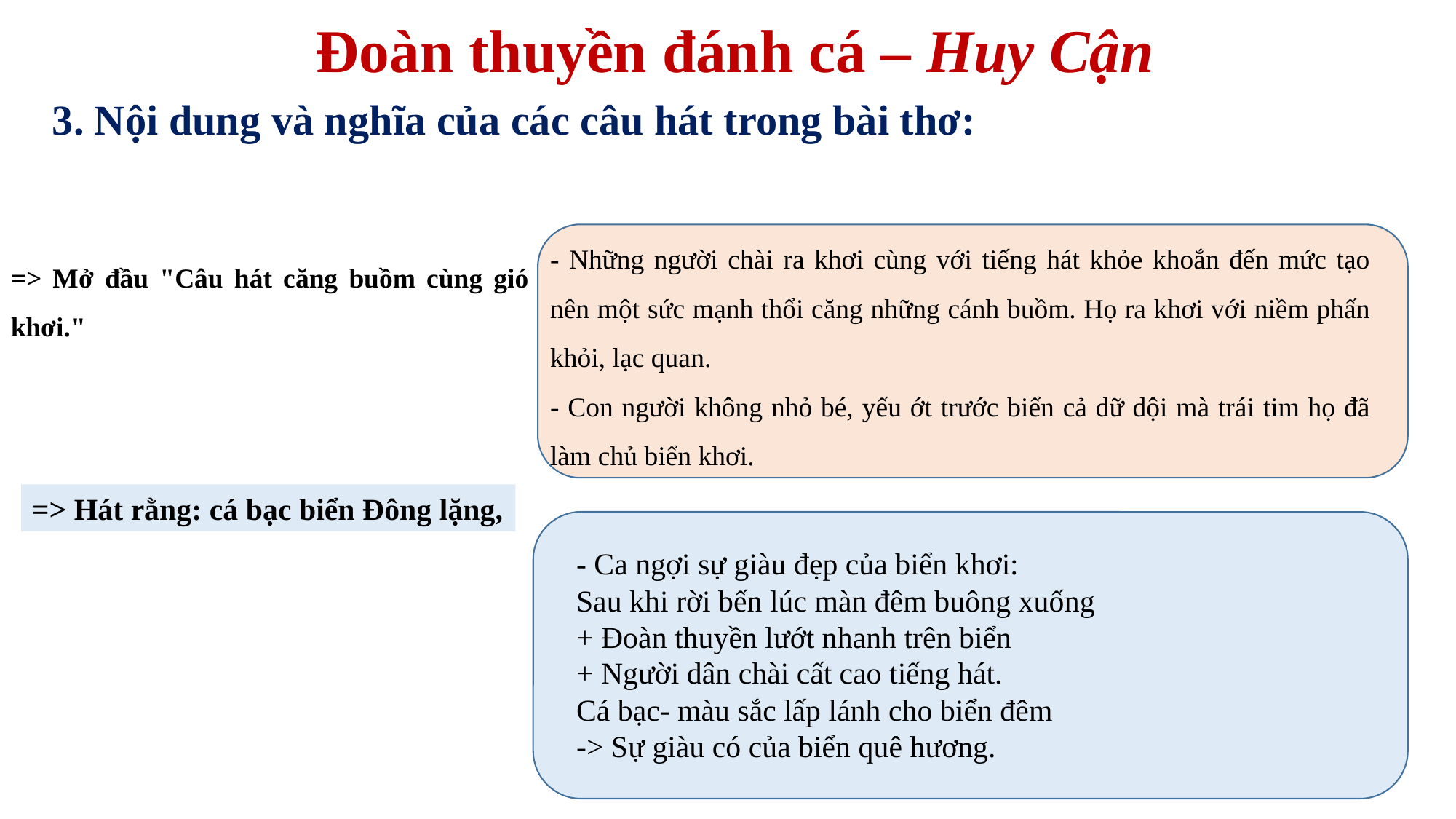

Đoàn thuyền đánh cá – Huy Cận
3. Nội dung và nghĩa của các câu hát trong bài thơ:
- Những người chài ra khơi cùng với tiếng hát khỏe khoắn đến mức tạo nên một sức mạnh thổi căng những cánh buồm. Họ ra khơi với niềm phấn khỏi, lạc quan.
- Con người không nhỏ bé, yếu ớt trước biển cả dữ dội mà trái tim họ đã làm chủ biển khơi.

=> Mở đầu "Câu hát căng buồm cùng gió khơi."
=> Hát rằng: cá bạc biển Đông lặng,

- Ca ngợi sự giàu đẹp của biển khơi:
Sau khi rời bến lúc màn đêm buông xuống
+ Đoàn thuyền lướt nhanh trên biển
+ Người dân chài cất cao tiếng hát.
Cá bạc- màu sắc lấp lánh cho biển đêm
-> Sự giàu có của biển quê hương.